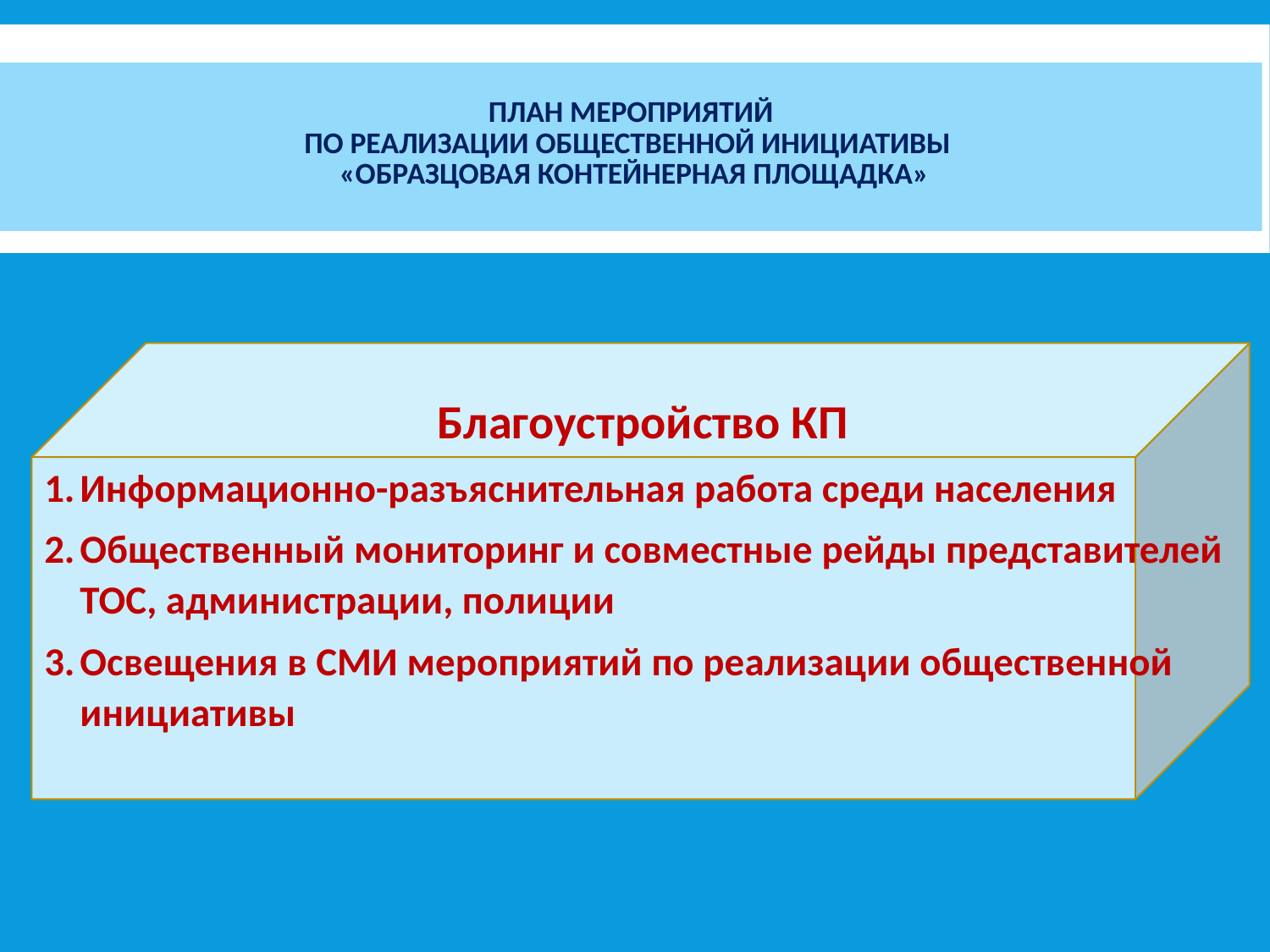

# План мероприятий по реализации общественной инициативы «Образцовая контейнерная площадка»

 Благоустройство КП
Информационно-разъяснительная работа среди населения
Общественный мониторинг и совместные рейды представителей ТОС, администрации, полиции
Освещения в СМИ мероприятий по реализации общественной инициативы